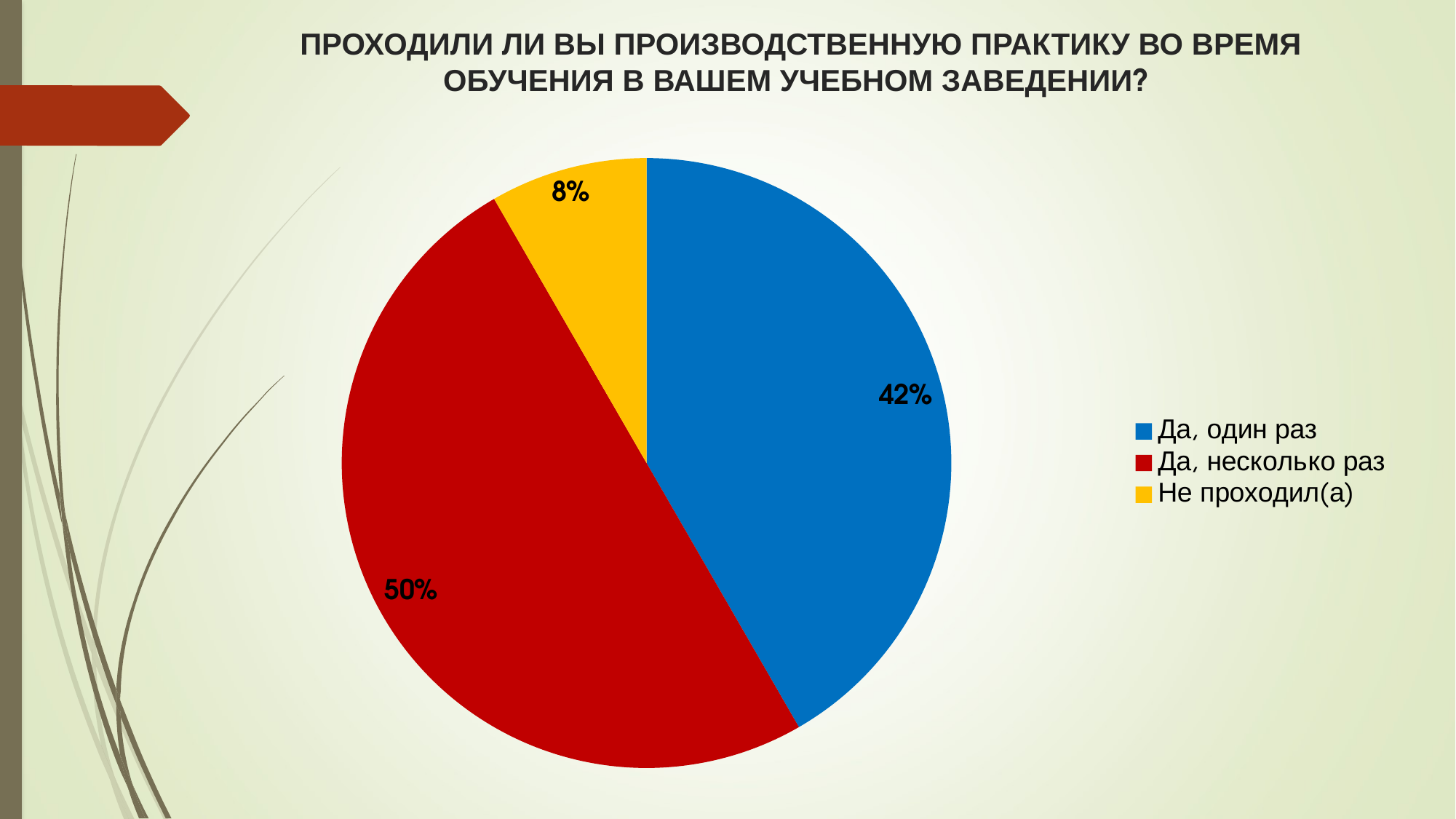

# ПРОХОДИЛИ ЛИ ВЫ ПРОИЗВОДСТВЕННУЮ ПРАКТИКУ ВО ВРЕМЯ ОБУЧЕНИЯ В ВАШЕМ УЧЕБНОМ ЗАВЕДЕНИИ?

### Chart

| Category | Ряд |
|---|---|
| Да, один раз | 5.0 |
| Да, несколько раз | 6.0 |
| Не проходил(а) | 1.0 |